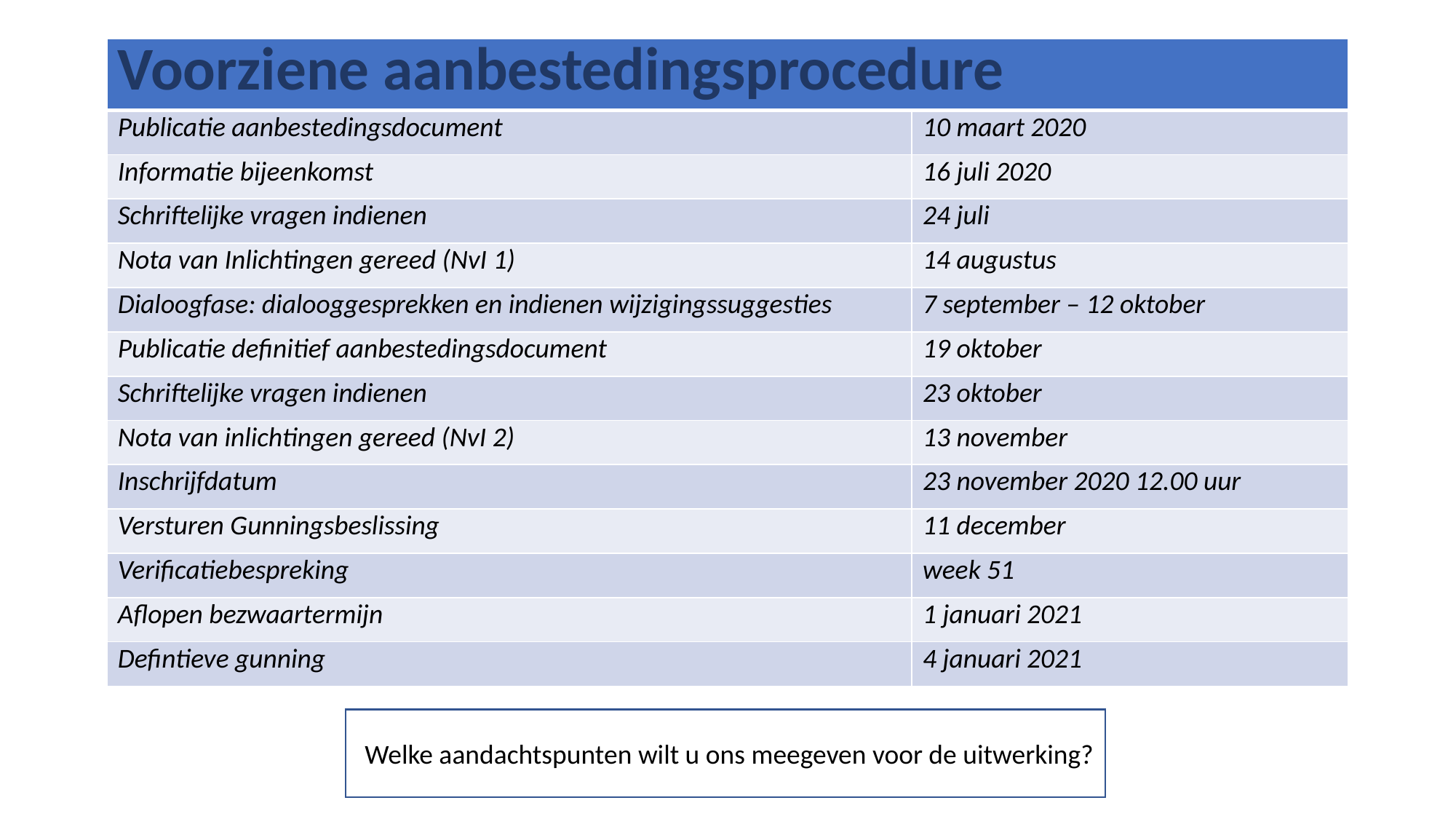

| Voorziene aanbestedingsprocedure |  |
| --- | --- |
| Publicatie aanbestedingsdocument | 10 maart 2020 |
| Informatie bijeenkomst | 16 juli 2020 |
| Schriftelijke vragen indienen | 24 juli |
| Nota van Inlichtingen gereed (NvI 1) | 14 augustus |
| Dialoogfase: dialooggesprekken en indienen wijzigingssuggesties | 7 september – 12 oktober |
| Publicatie definitief aanbestedingsdocument | 19 oktober |
| Schriftelijke vragen indienen | 23 oktober |
| Nota van inlichtingen gereed (NvI 2) | 13 november |
| Inschrijfdatum | 23 november 2020 12.00 uur |
| Versturen Gunningsbeslissing | 11 december |
| Verificatiebespreking | week 51 |
| Aflopen bezwaartermijn | 1 januari 2021 |
| Defintieve gunning | 4 januari 2021 |

Welke aandachtspunten wilt u ons meegeven voor de uitwerking?